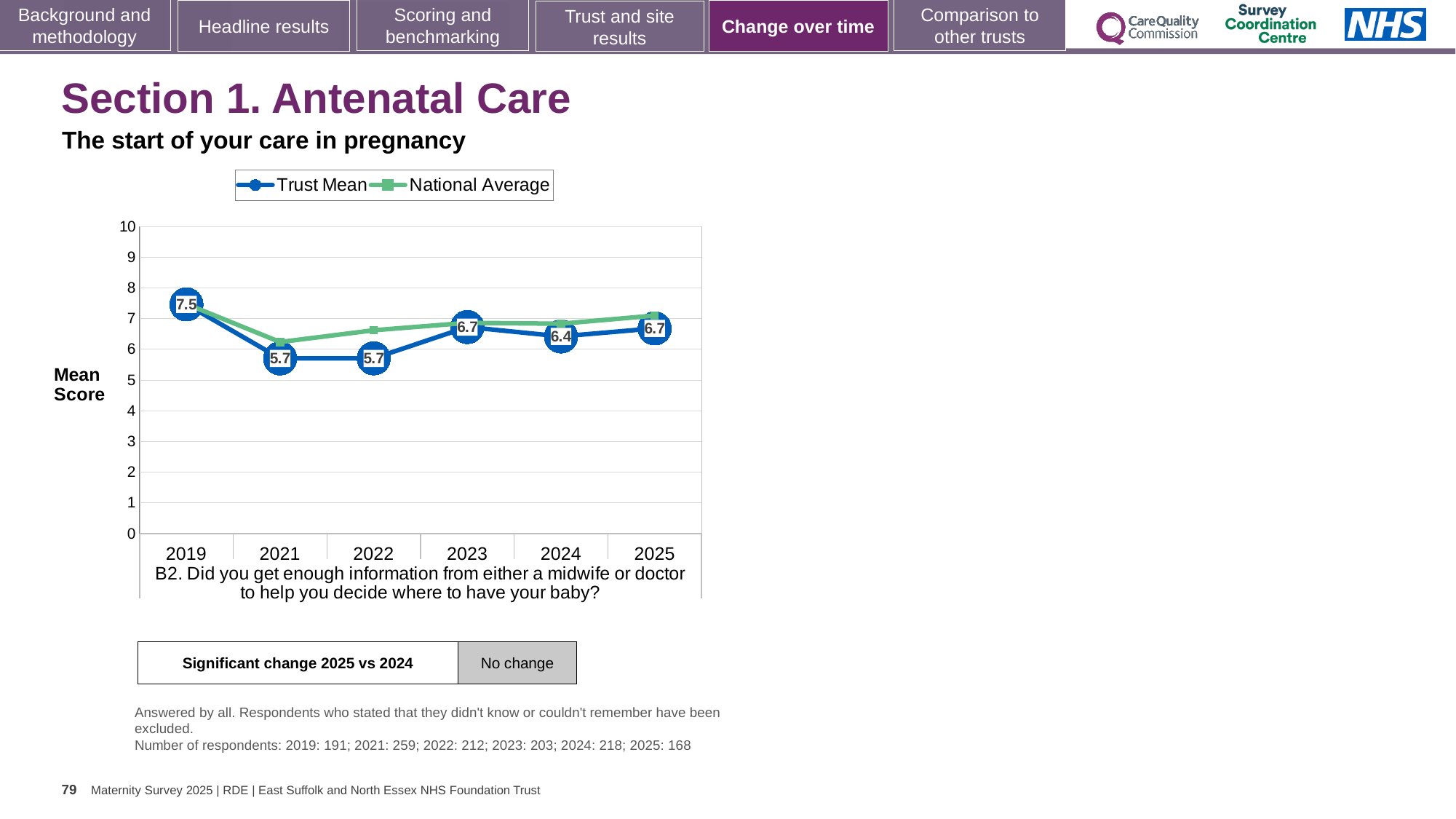

# Section 1. Antenatal Care
The start of your care in pregnancy

### Chart

| Category | Trust Mean | National Average |
|---|---|---|
| 2019 | 7.464436465612682 | 7.475126201481198 |
| 2021 | 5.704233780816013 | 6.236778383557825 |
| 2022 | 5.706080841696772 | 6.620241525786769 |
| 2023 | 6.724522998591377 | 6.861793233131625 |
| 2024 | 6.419052173995209 | 6.831919193127868 |
| 2025 | 6.680893836440012 | 7.098412110998328 |
| Significant change 2025 vs 2024 | No change |
| --- | --- |
Answered by all. Respondents who stated that they didn't know or couldn't remember have been excluded.
Number of respondents: 2019: 191; 2021: 259; 2022: 212; 2023: 203; 2024: 218; 2025: 168

79